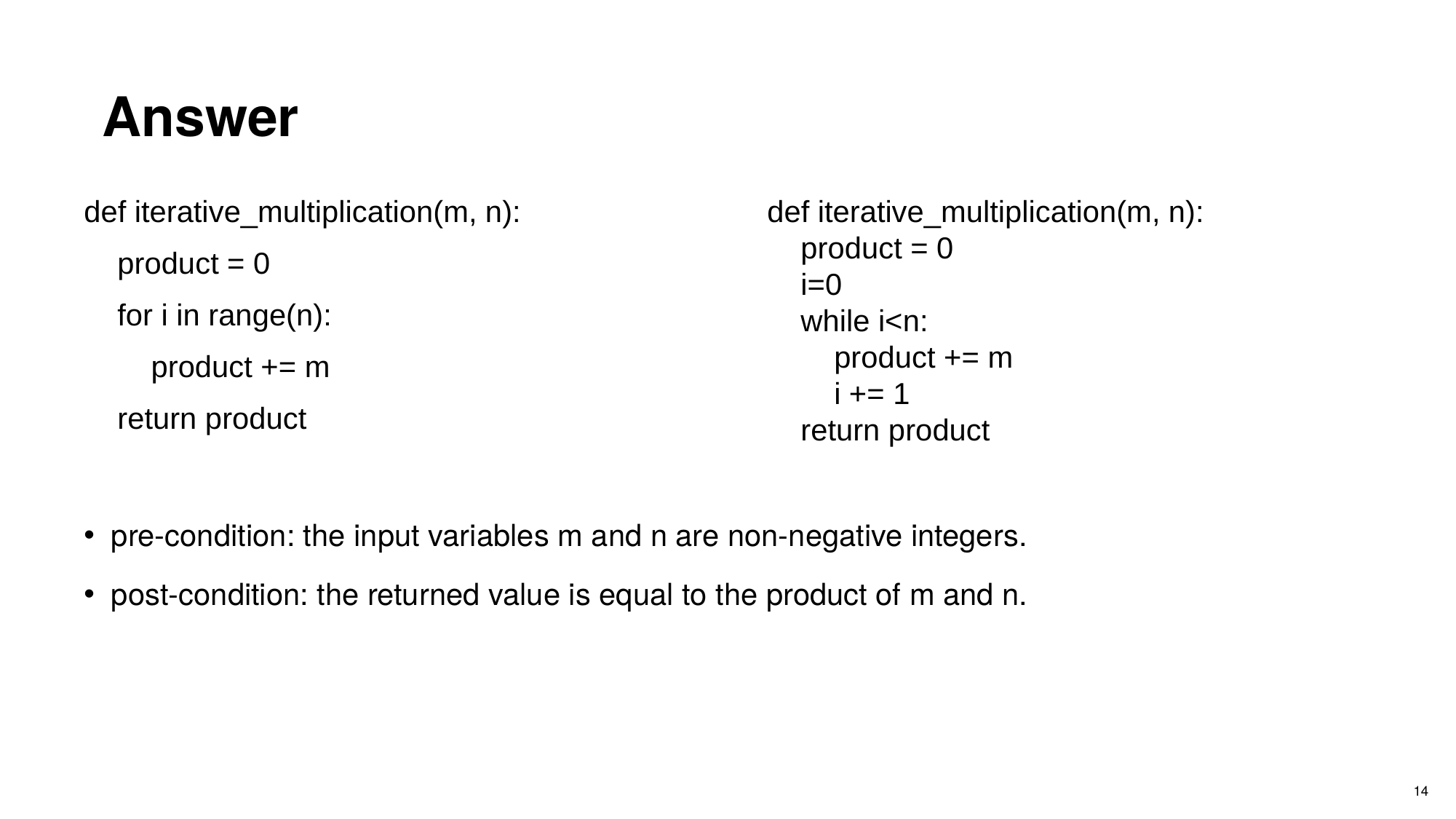

Answer

def iterative_multiplication(m, n):
    product = 0
    for i in range(n):
        product += m
    return product

pre-condition: the input variables m and n are non-negative integers.
post-condition: the returned value is equal to the product of m and n.

def iterative_multiplication(m, n):
    product = 0
    i=0
    while i<n:
        product += m
        i += 1
    return product
14